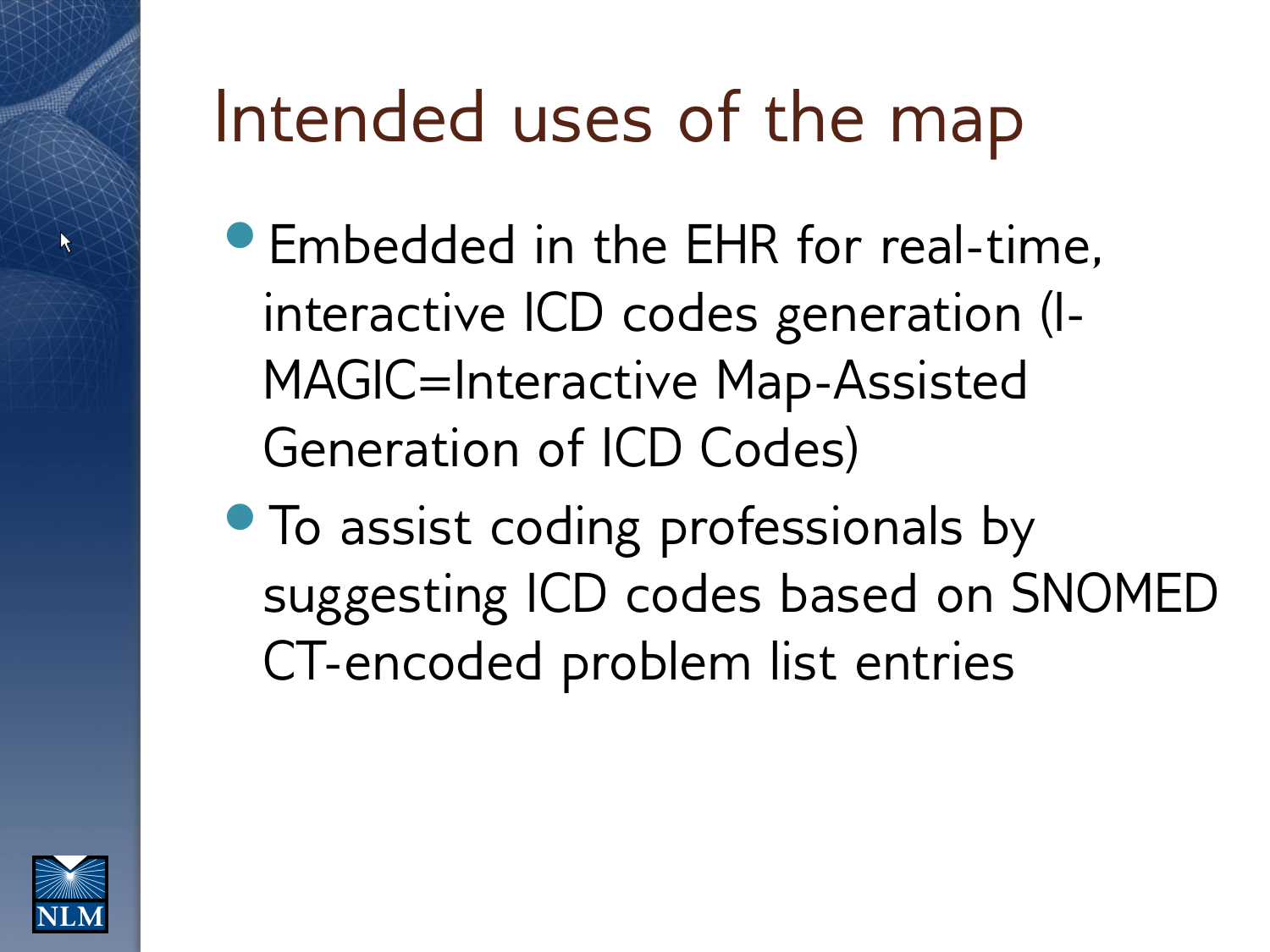

# Intended uses of the map
Embedded in the EHR for real-time, interactive ICD codes generation (I-MAGIC=Interactive Map-Assisted Generation of ICD Codes)
To assist coding professionals by suggesting ICD codes based on SNOMED CT-encoded problem list entries